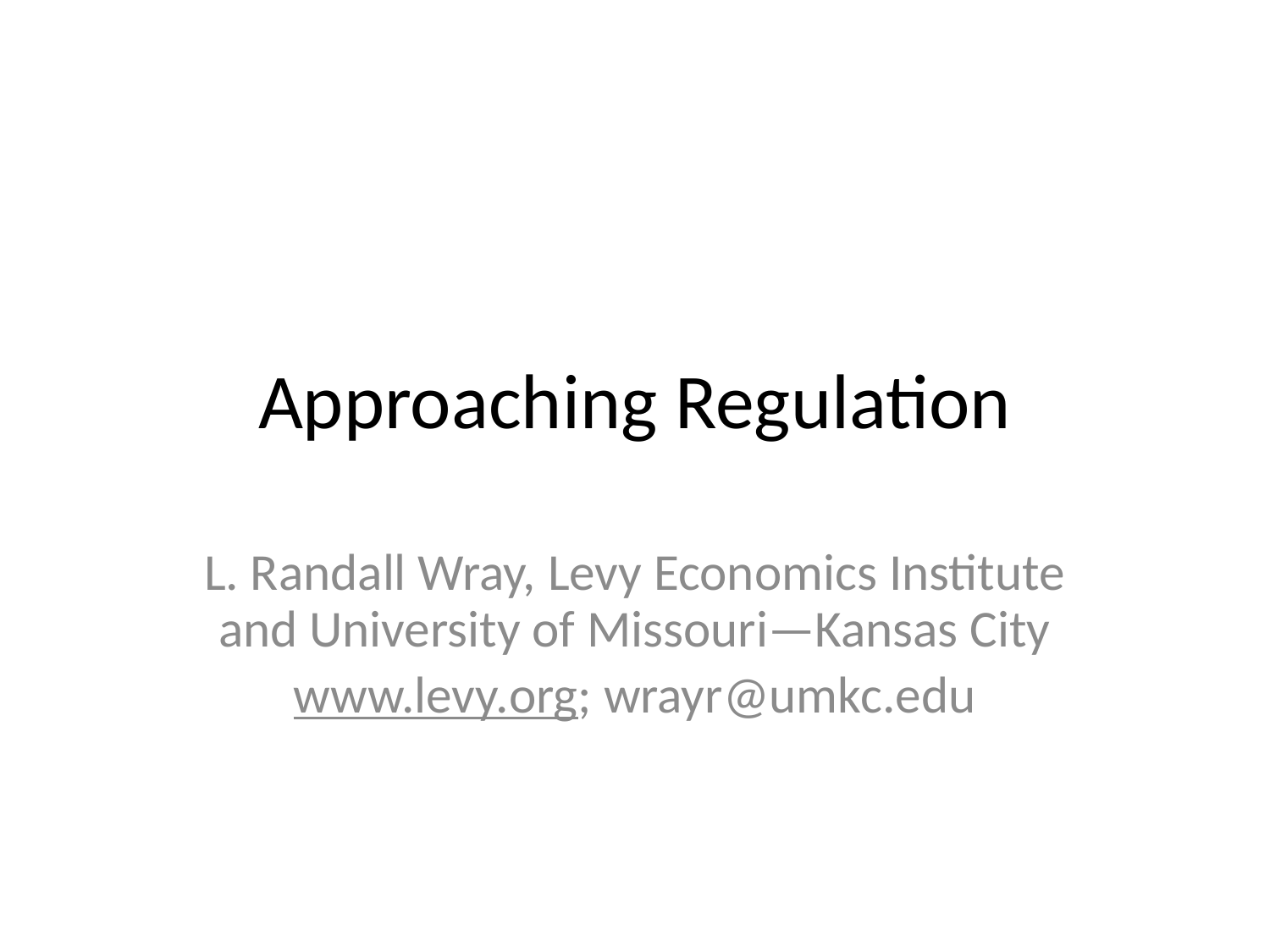

# Approaching Regulation
L. Randall Wray, Levy Economics Institute and University of Missouri—Kansas City
www.levy.org; wrayr@umkc.edu